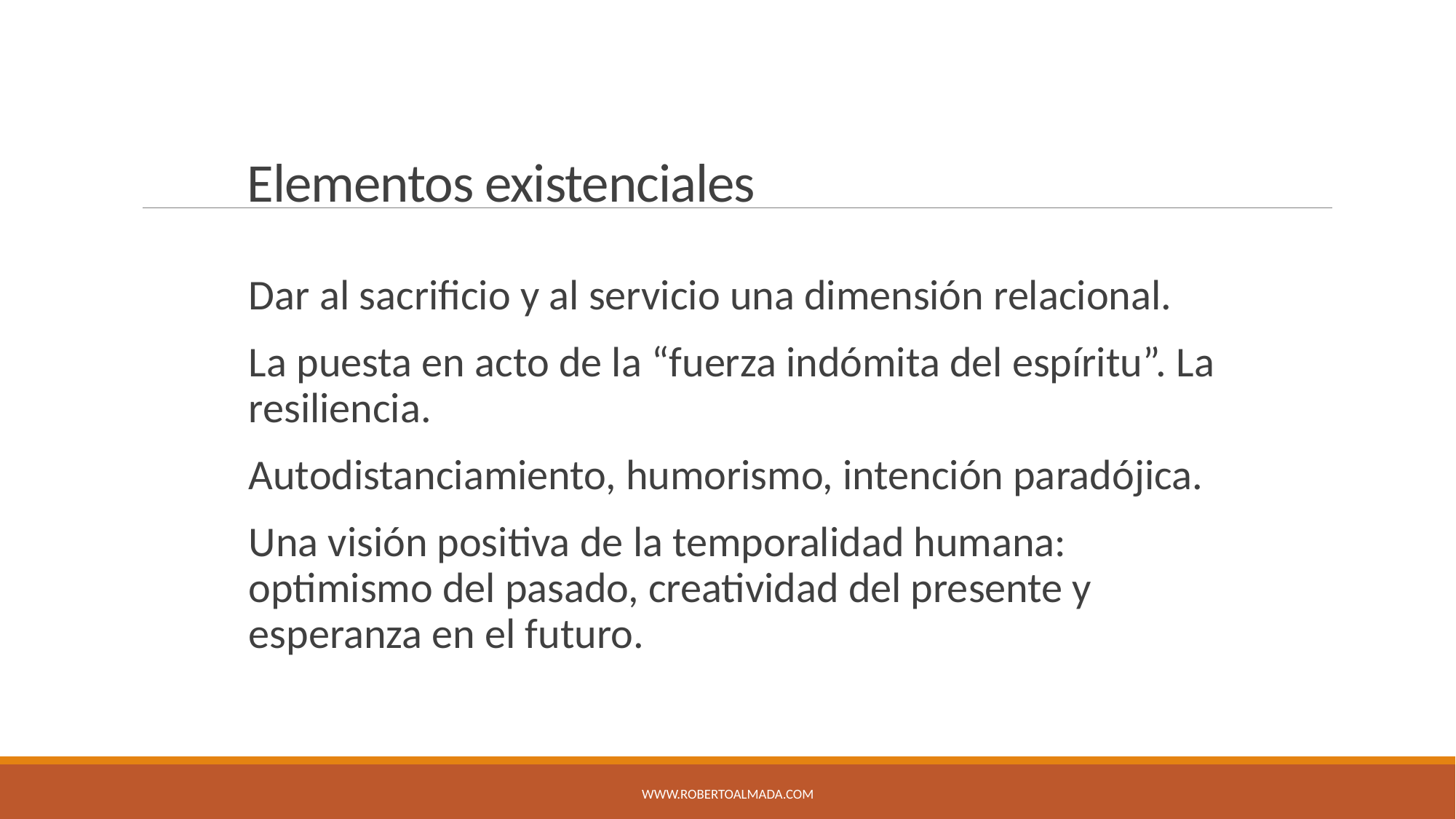

# Elementos existenciales
Dar al sacrificio y al servicio una dimensión relacional.
La puesta en acto de la “fuerza indómita del espíritu”. La resiliencia.
Autodistanciamiento, humorismo, intención paradójica.
Una visión positiva de la temporalidad humana: optimismo del pasado, creatividad del presente y esperanza en el futuro.

www.robertoalmada.COM